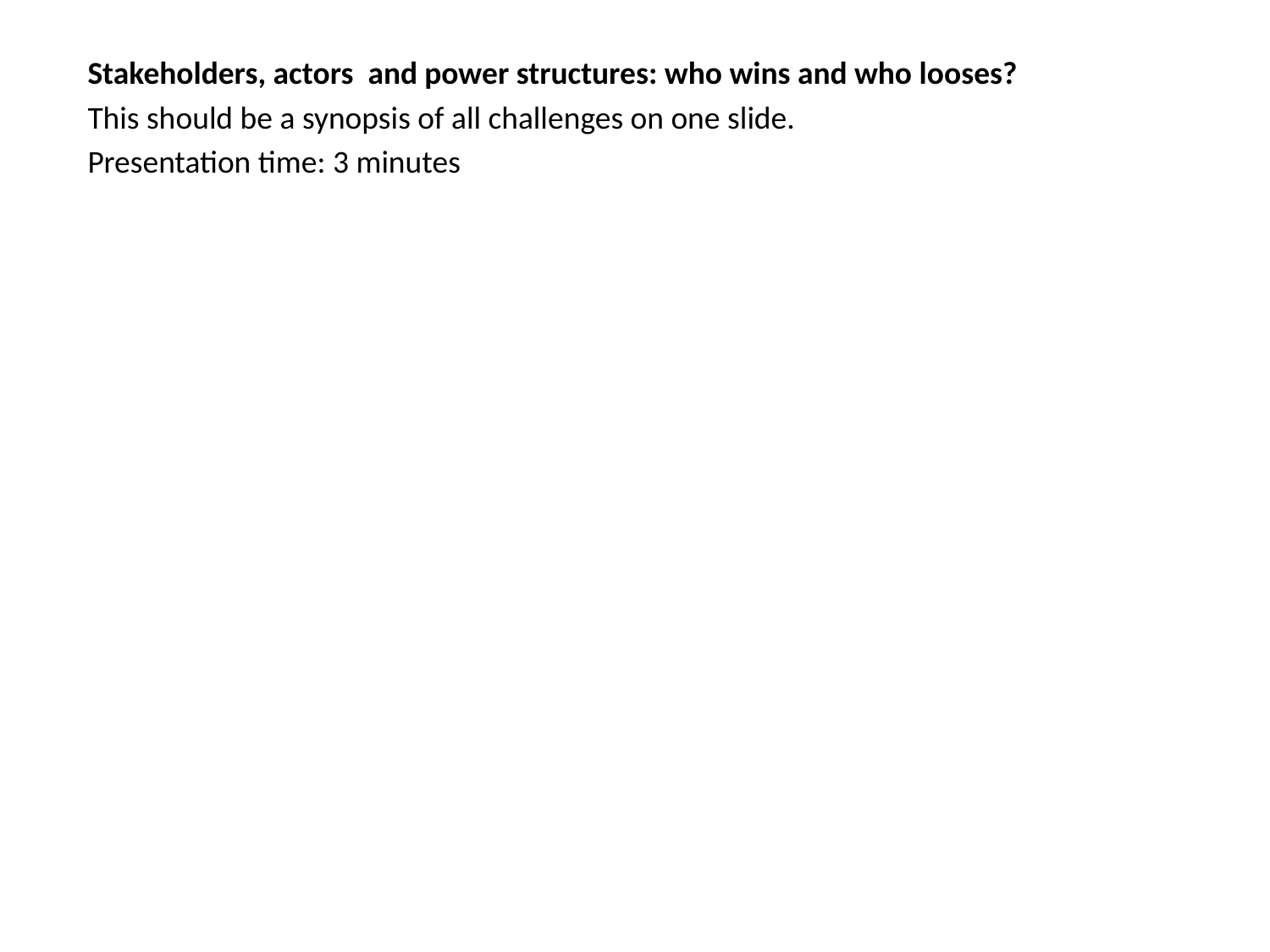

Stakeholders, actors  and power structures: who wins and who looses?
This should be a synopsis of all challenges on one slide.
Presentation time: 3 minutes